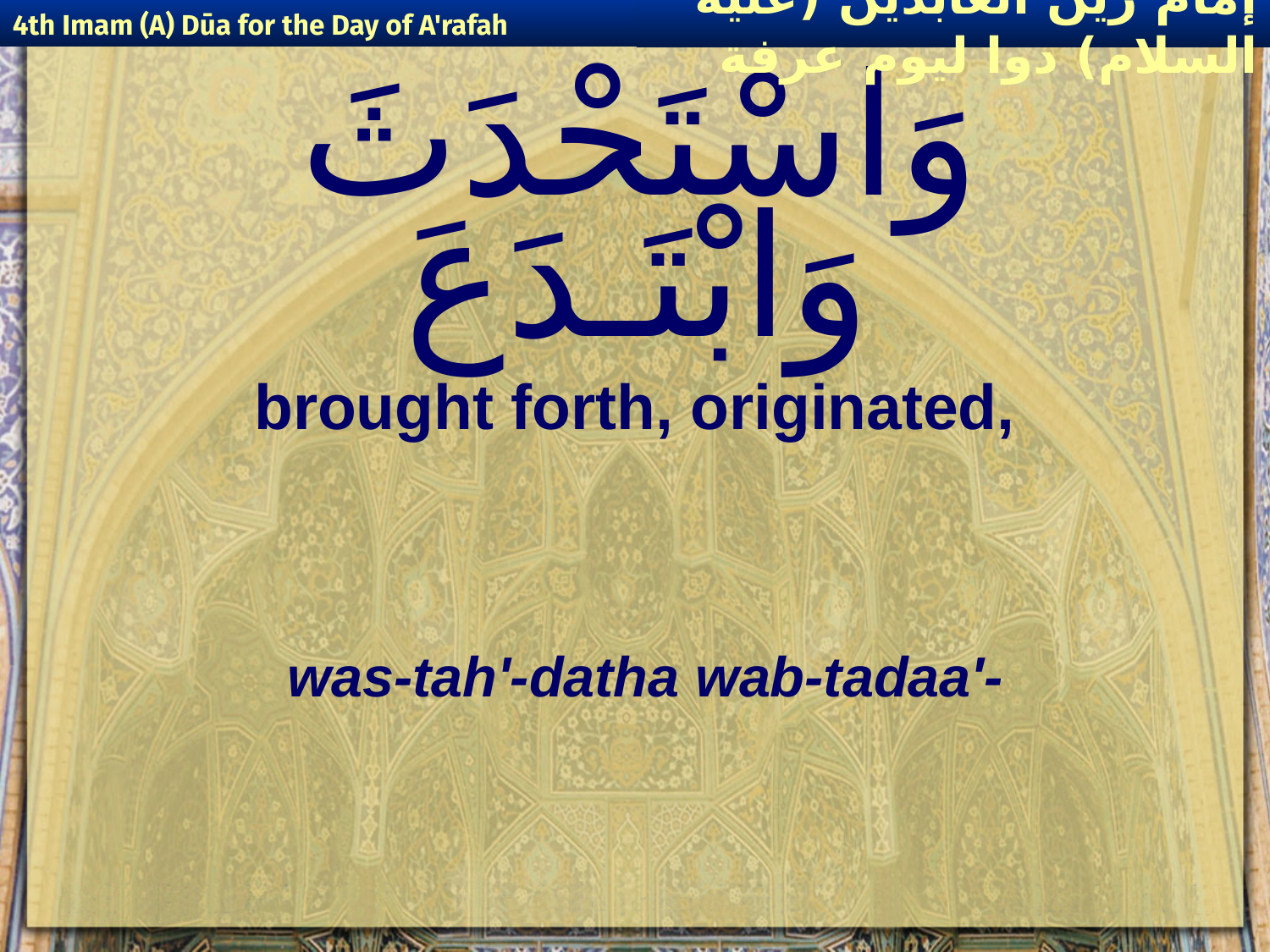

4th Imam (A) Dūa for the Day of A'rafah
إمام زين العابدين (عليه السلام) دوا ليوم عرفة
# وَاسْتَحْدَثَ وَابْتَـدَعَ
brought forth, originated,
was-tah'-datha wab-tadaa'-